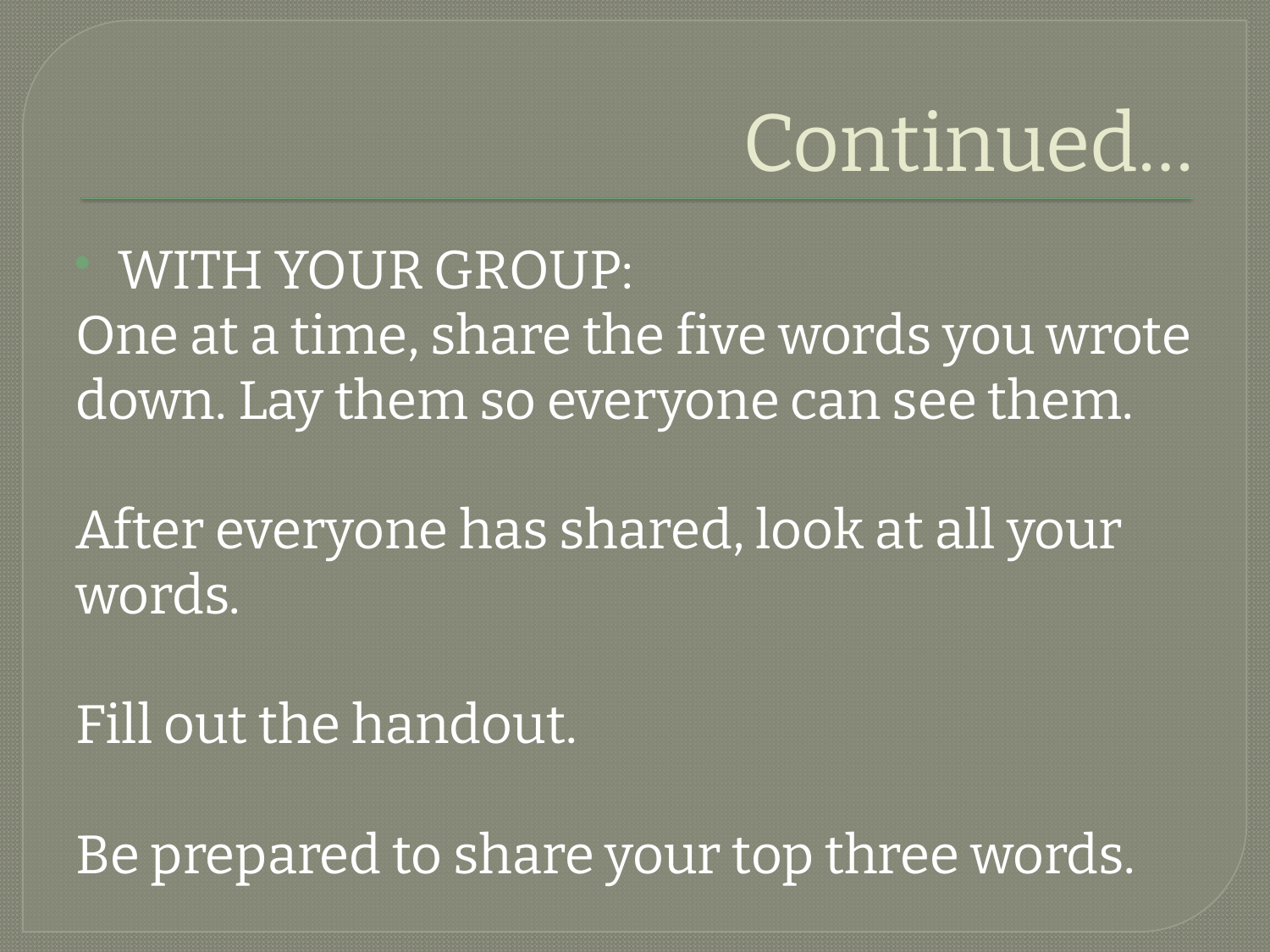

# Continued…
WITH YOUR GROUP:
One at a time, share the five words you wrote down. Lay them so everyone can see them.

After everyone has shared, look at all your words.

Fill out the handout.

Be prepared to share your top three words.